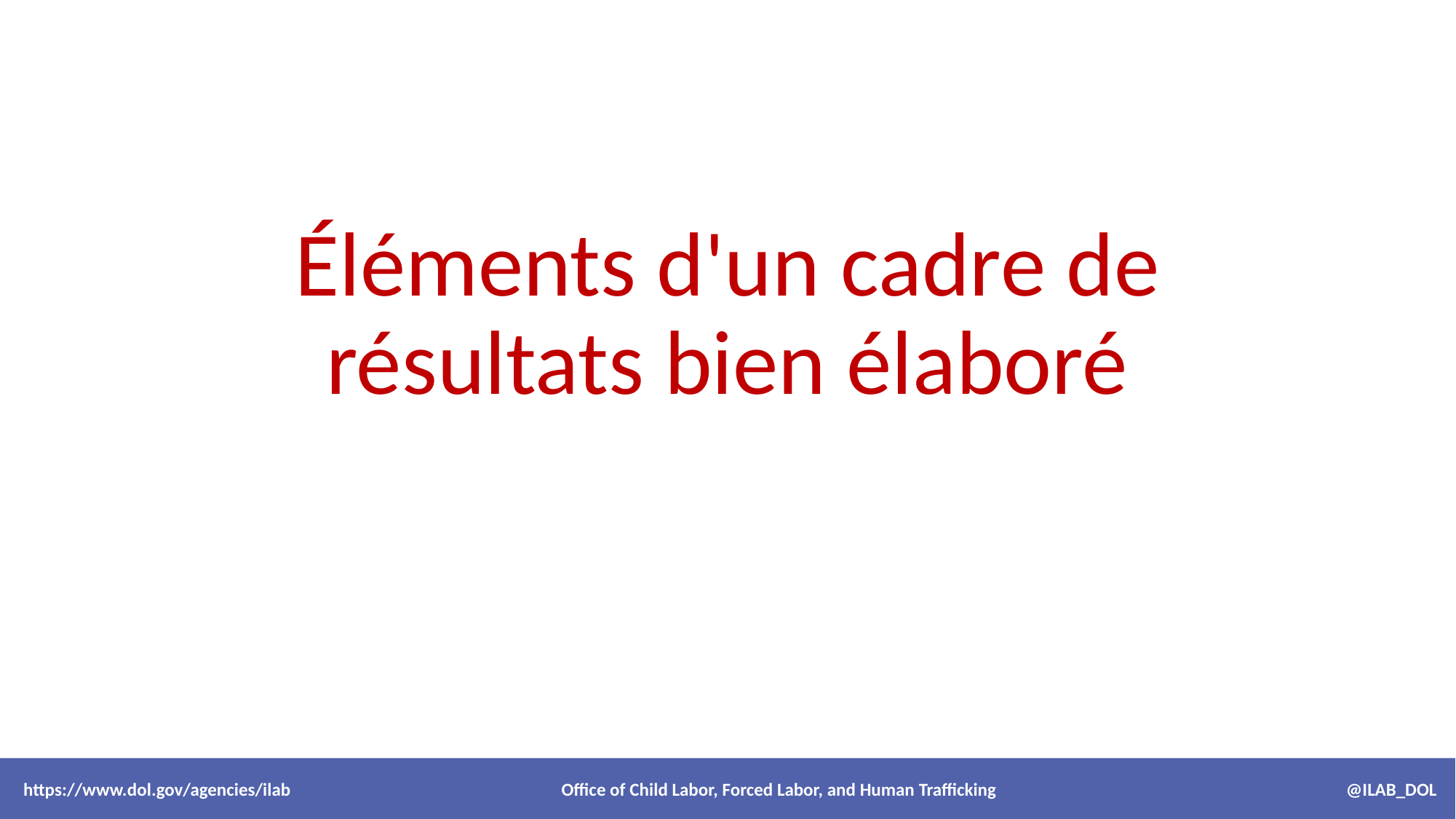

# Éléments d'un cadre de résultats bien élaboré
   https://www.dol.gov/agencies/ilab                                                                 Office of Child Labor, Forced Labor, and Human Trafficking                                                                                    @ILAB_DOL